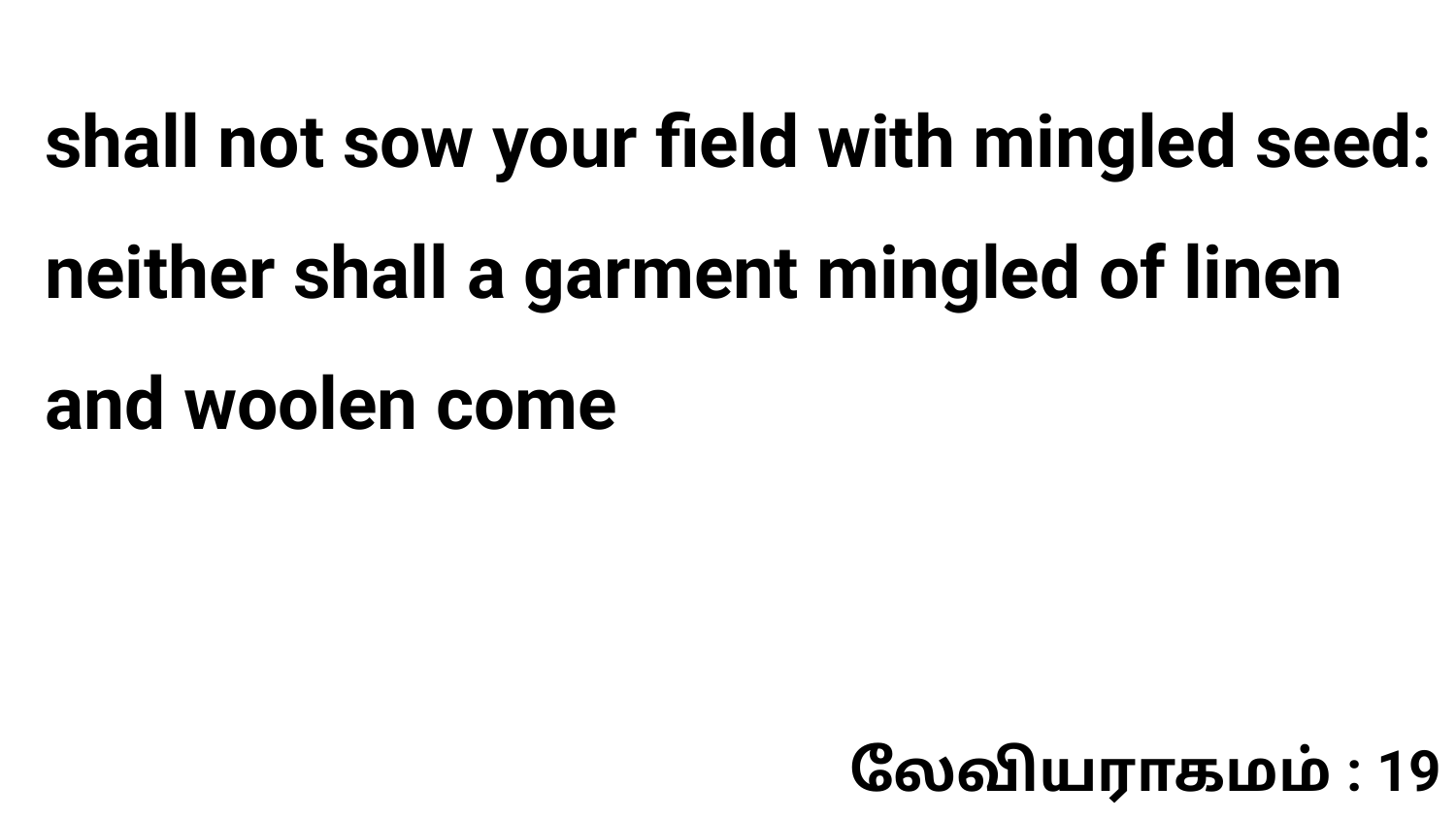

shall not sow your field with mingled seed: neither shall a garment mingled of linen and woolen come
லேவியராகமம் : 19